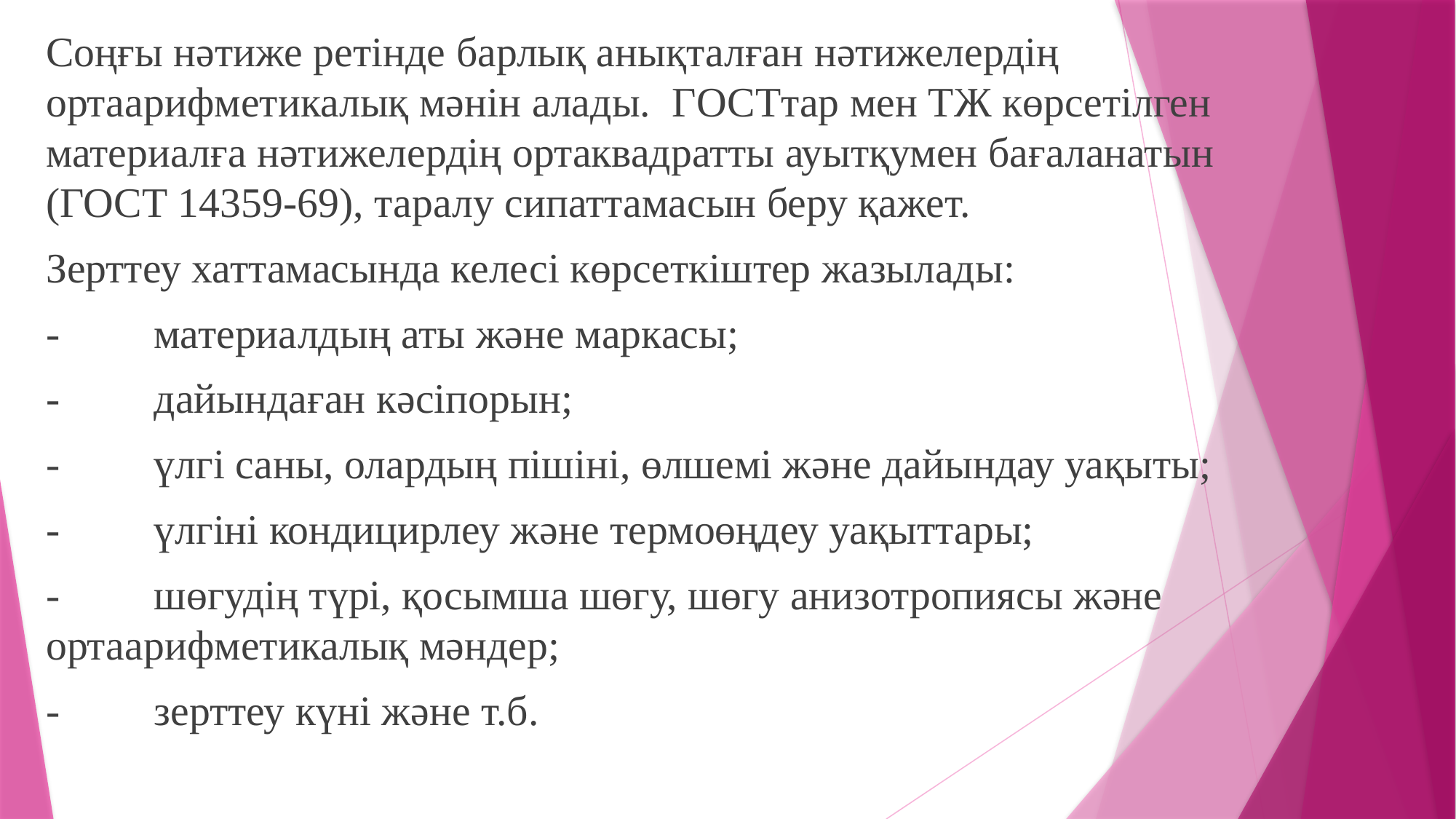

Соңғы нәтиже ретінде барлық анықталған нәтижелердің ортаарифметикалық мәнін алады.  ГOСТтар мен ТЖ көрсетілген материалға нәтижелердің ортаквадратты ауытқумен бағаланатын (ГОСТ 14359-69), таралу сипаттамасын беру қажет.
Зерттеу хаттамасында келесі көрсеткіштер жазылады:
-	материалдың аты және маркасы;
-	дайындаған кәсіпорын;
-	үлгі саны, олардың пішіні, өлшемі және дайындау уақыты;
-	үлгіні кондицирлеу және термоөңдеу уақыттары;
-	шөгудің түрі, қосымша шөгу, шөгу анизотропиясы және ортаарифметикалық мәндер;
-	зерттеу күні және т.б.